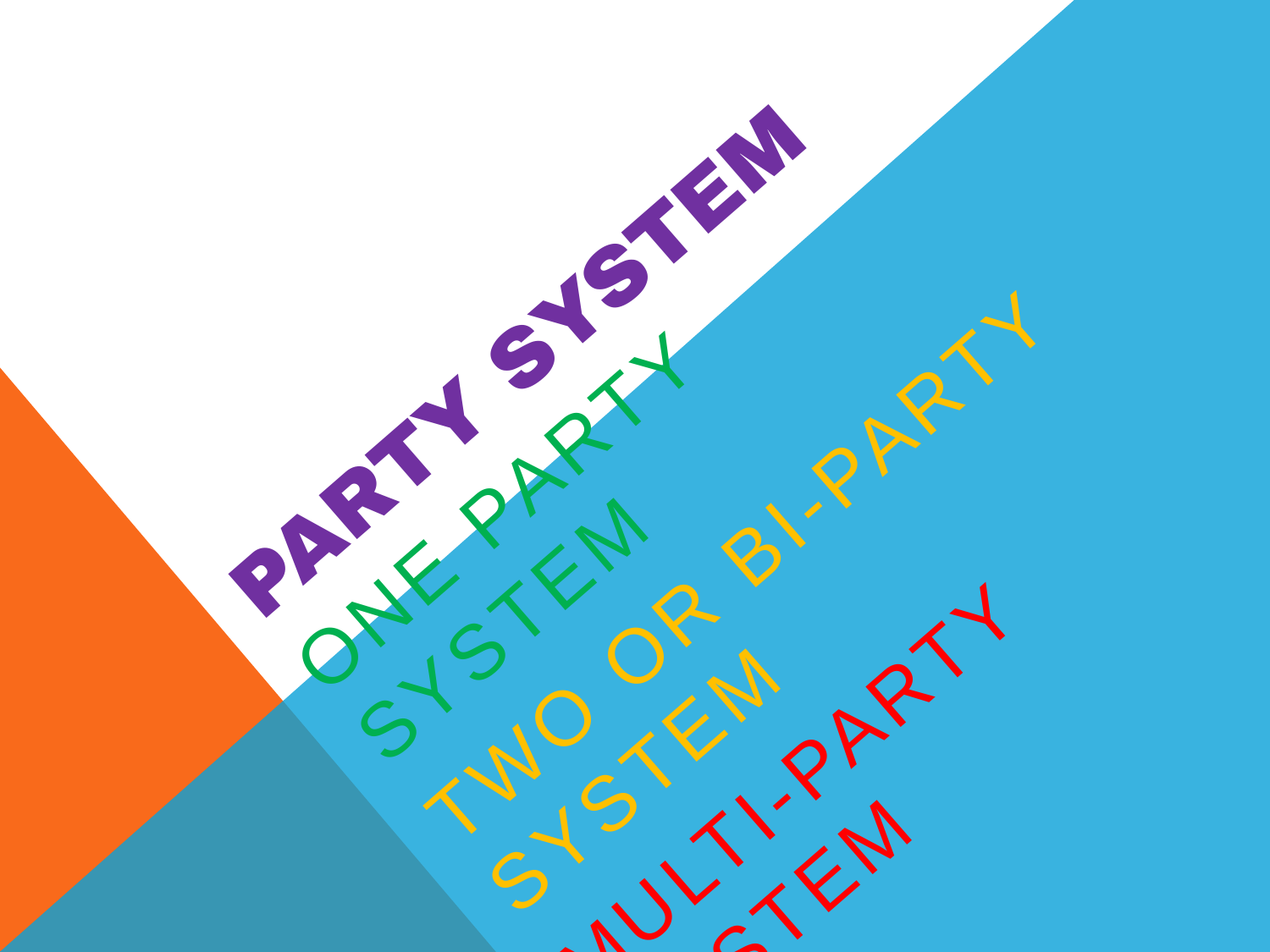

# PARTY SYSTEM
ONE PARTY SYSTEM
TWO OR BI-PARTY SYSTEM
MULTI-PARTY SYSTEM